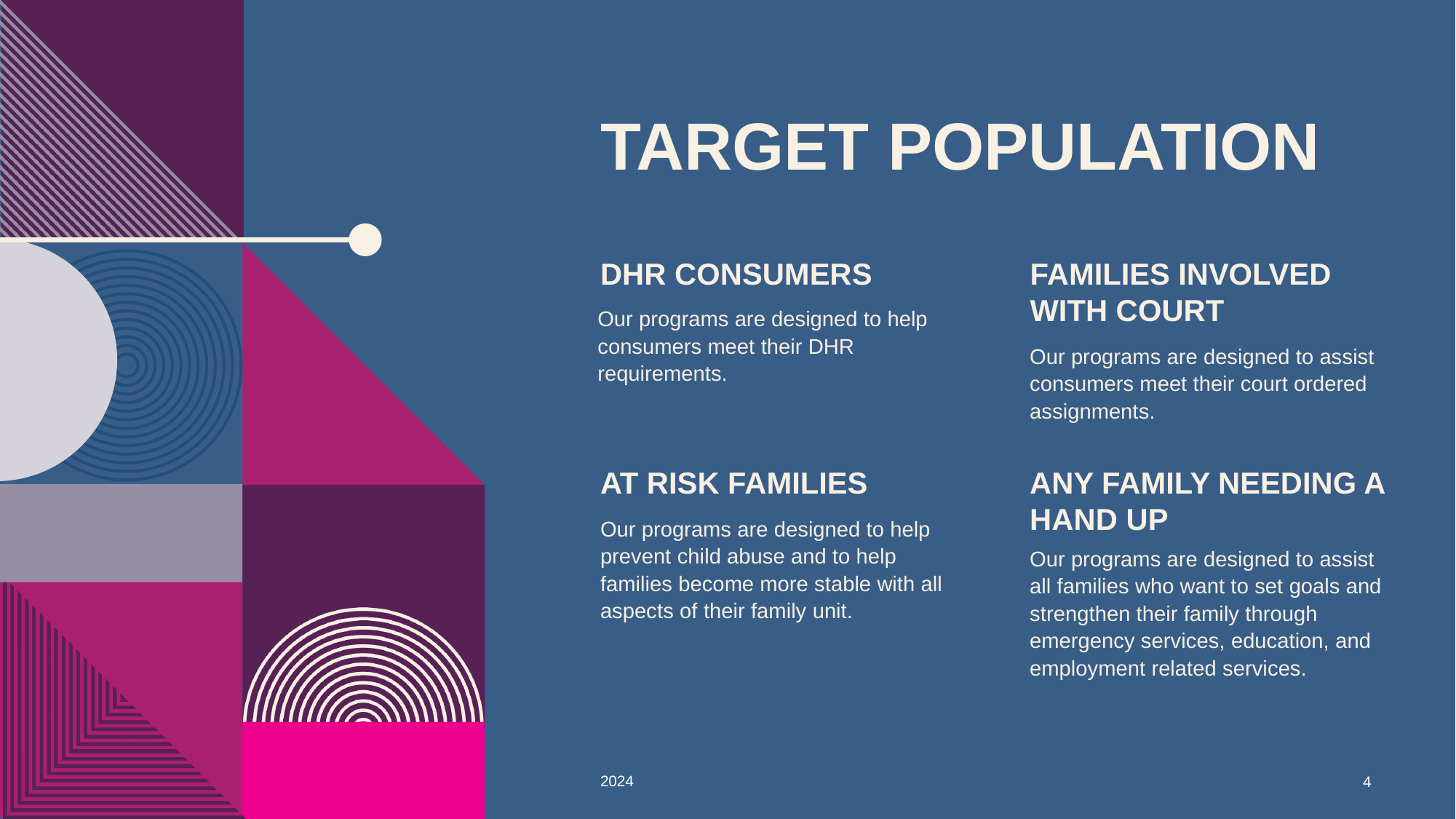

# Target Population
DHR Consumers
Families involved with Court
Our programs are designed to help consumers meet their DHR requirements.
Our programs are designed to assist consumers meet their court ordered assignments.
At risk families
Any family needing a hand up
Our programs are designed to help prevent child abuse and to help families become more stable with all aspects of their family unit.

Our programs are designed to assist all families who want to set goals and strengthen their family through emergency services, education, and employment related services.
2024
4